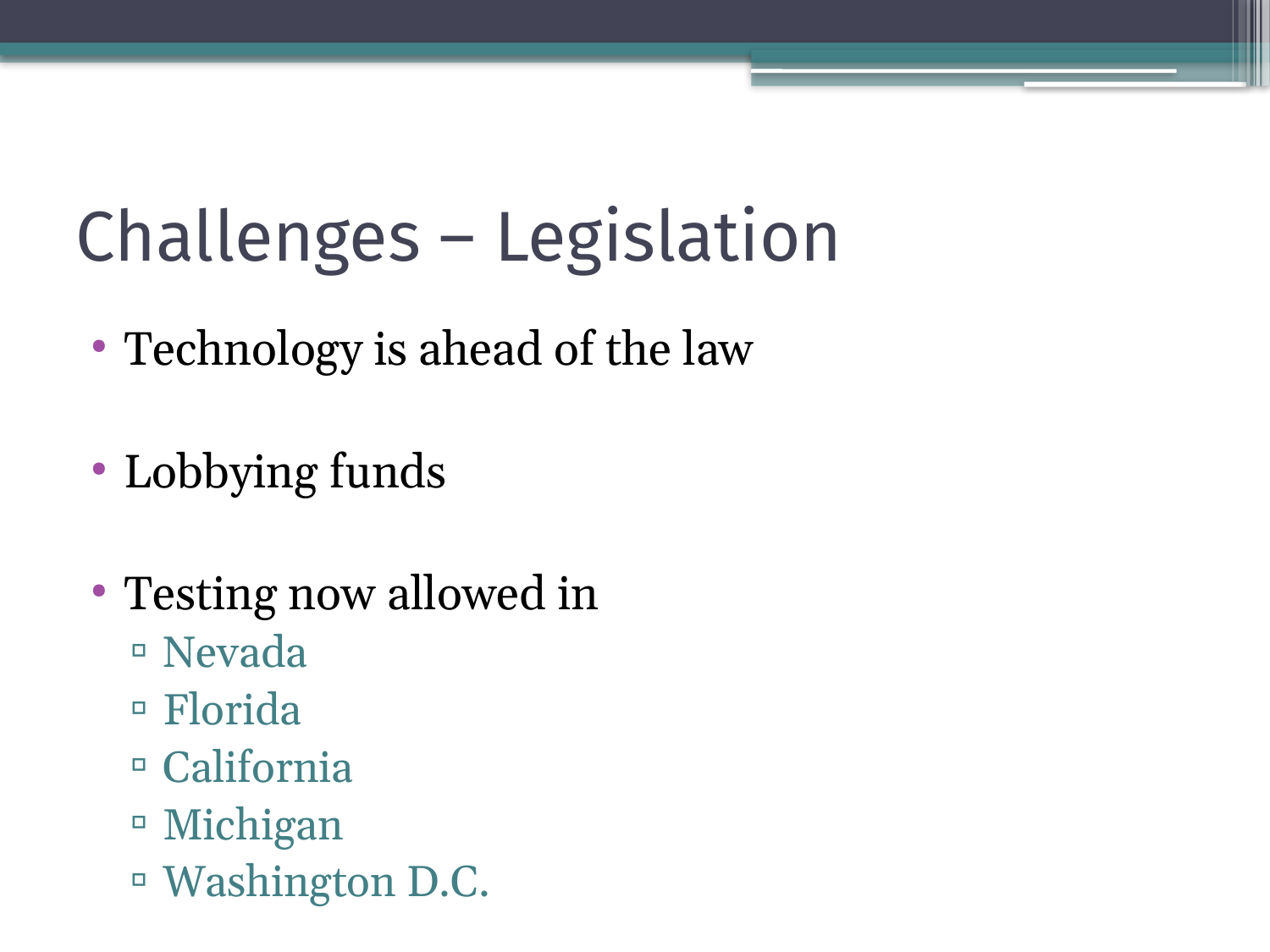

# Challenges – Legislation
Technology is ahead of the law

Lobbying funds

Testing now allowed in
Nevada
Florida
California
Michigan
Washington D.C.